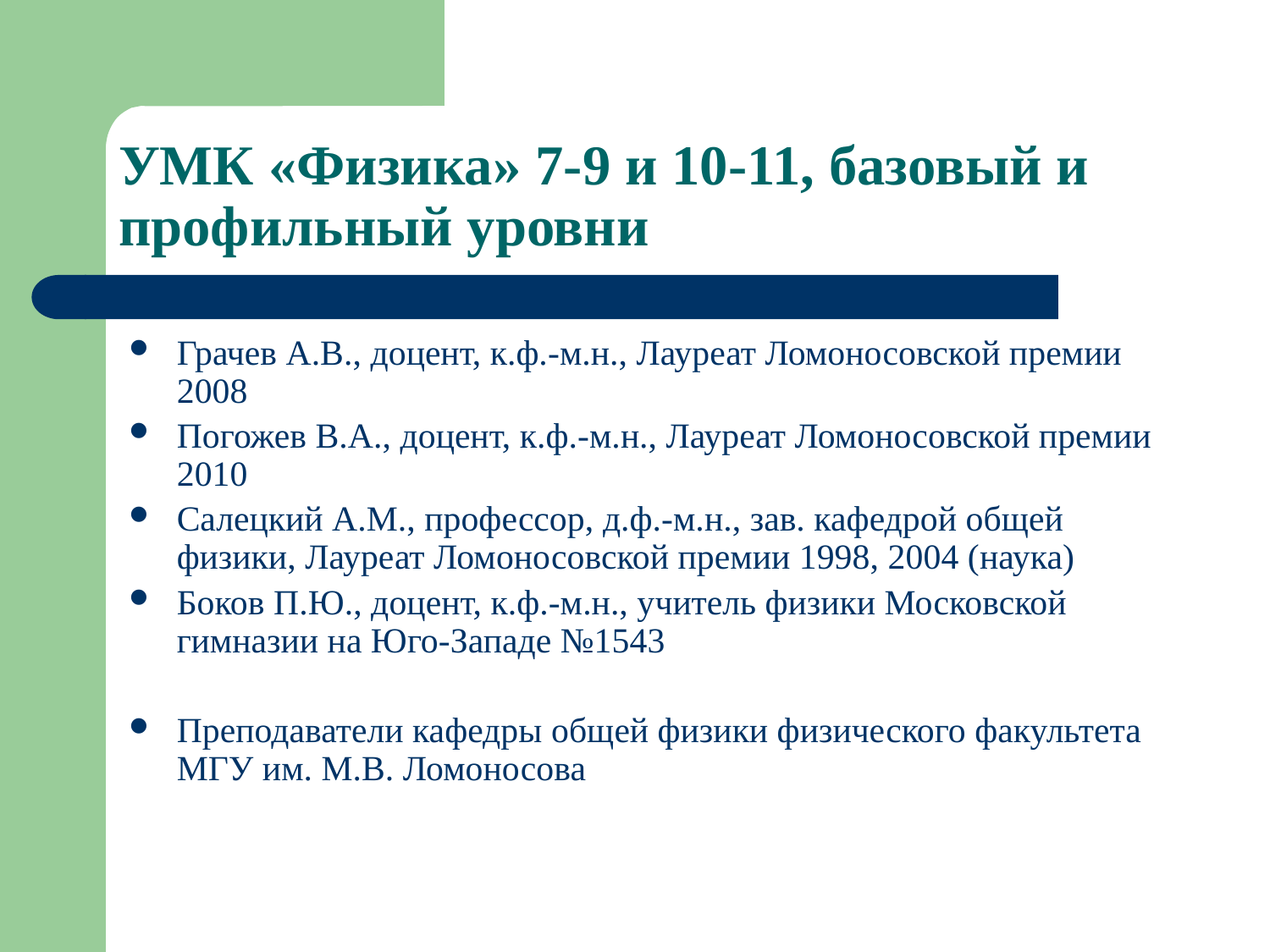

# УМК «Физика» 7-9 и 10-11, базовый и профильный уровни
Грачев А.В., доцент, к.ф.-м.н., Лауреат Ломоносовской премии 2008
Погожев В.А., доцент, к.ф.-м.н., Лауреат Ломоносовской премии 2010
Салецкий А.М., профессор, д.ф.-м.н., зав. кафедрой общей физики, Лауреат Ломоносовской премии 1998, 2004 (наука)
Боков П.Ю., доцент, к.ф.-м.н., учитель физики Московской гимназии на Юго-Западе №1543

Преподаватели кафедры общей физики физического факультета МГУ им. М.В. Ломоносова